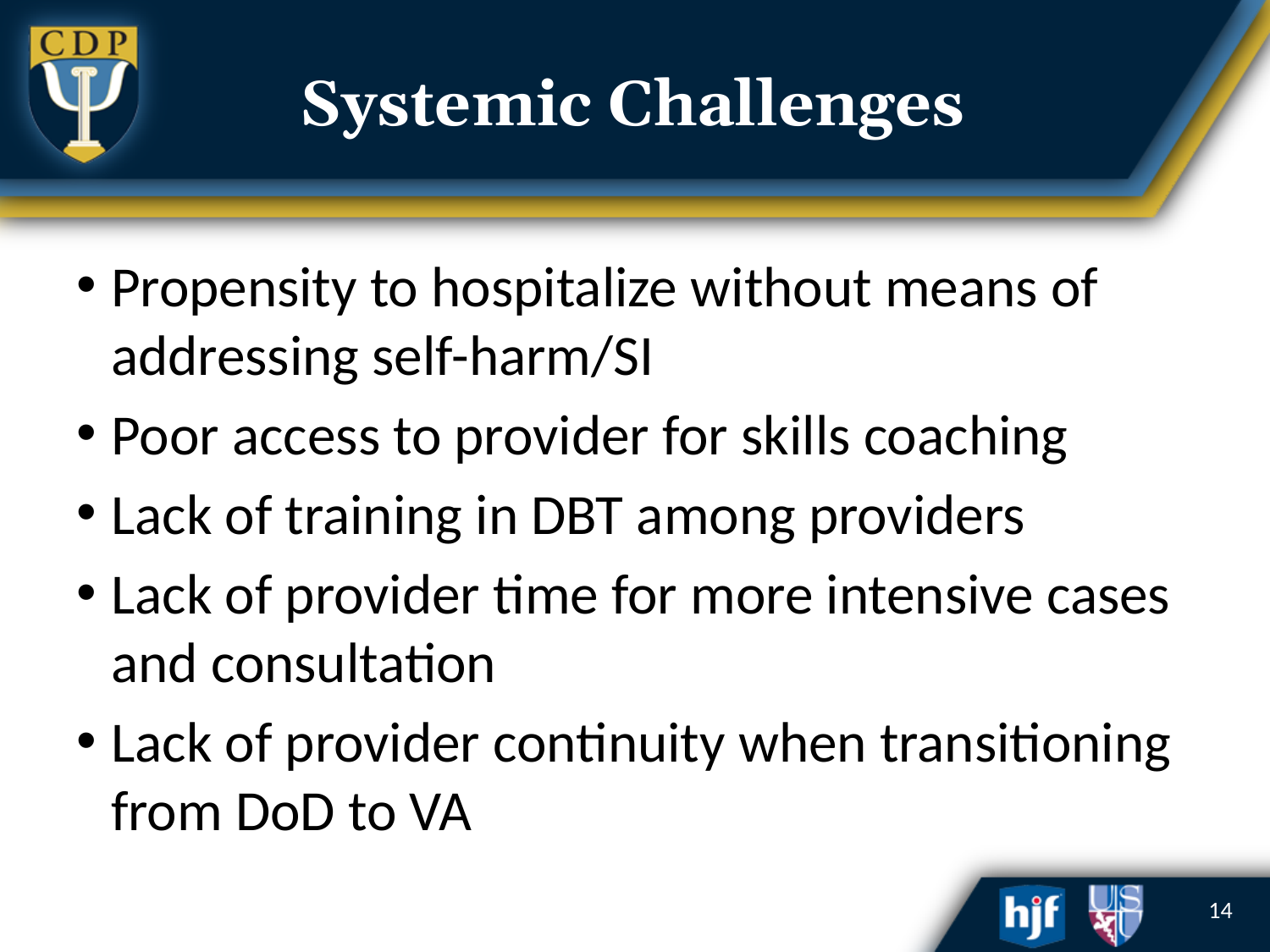

# Systemic Challenges
Propensity to hospitalize without means of addressing self-harm/SI
Poor access to provider for skills coaching
Lack of training in DBT among providers
Lack of provider time for more intensive cases and consultation
Lack of provider continuity when transitioning from DoD to VA
14